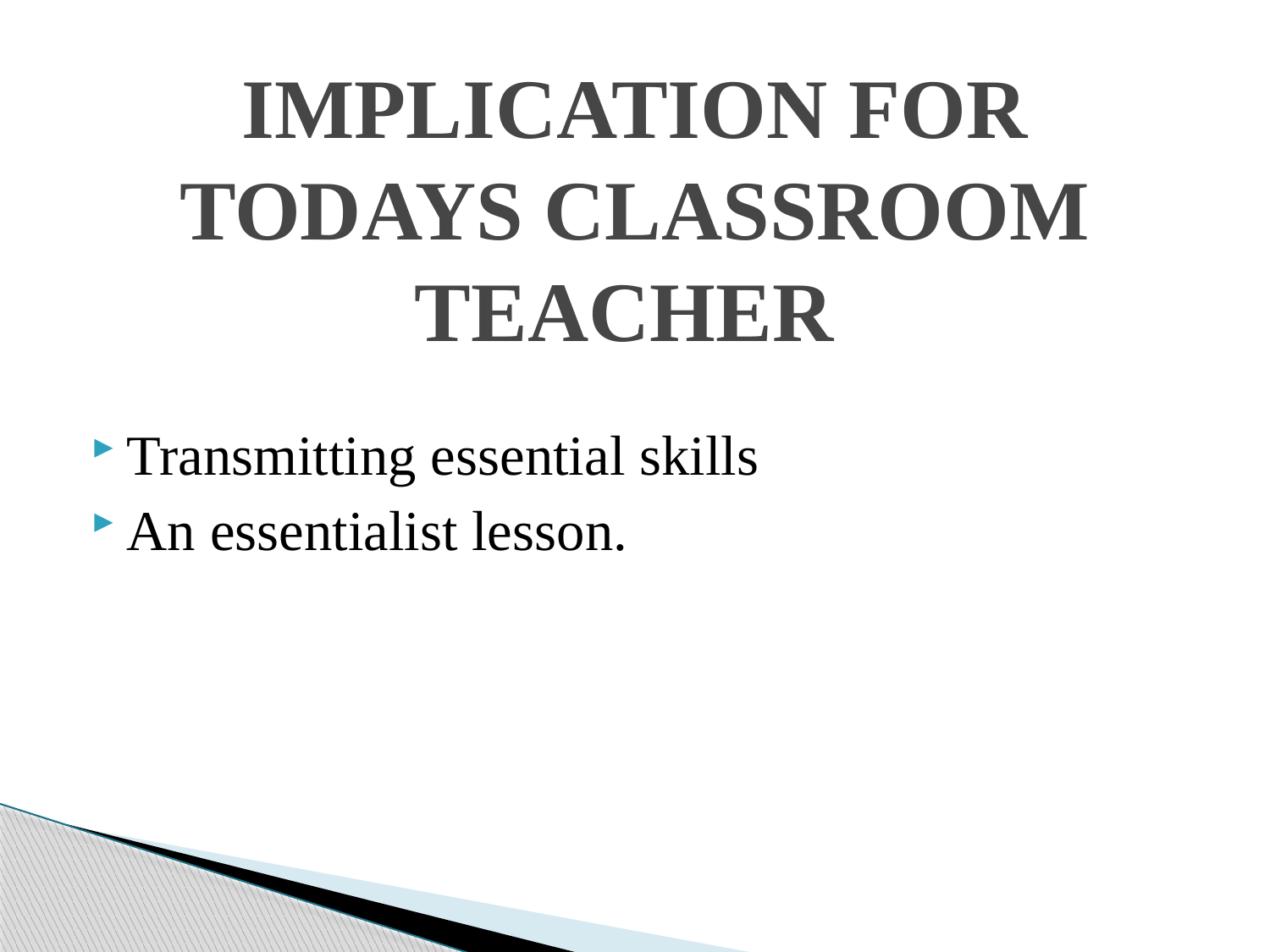

# IMPLICATION FOR TODAYS CLASSROOM TEACHER
Transmitting essential skills
An essentialist lesson.